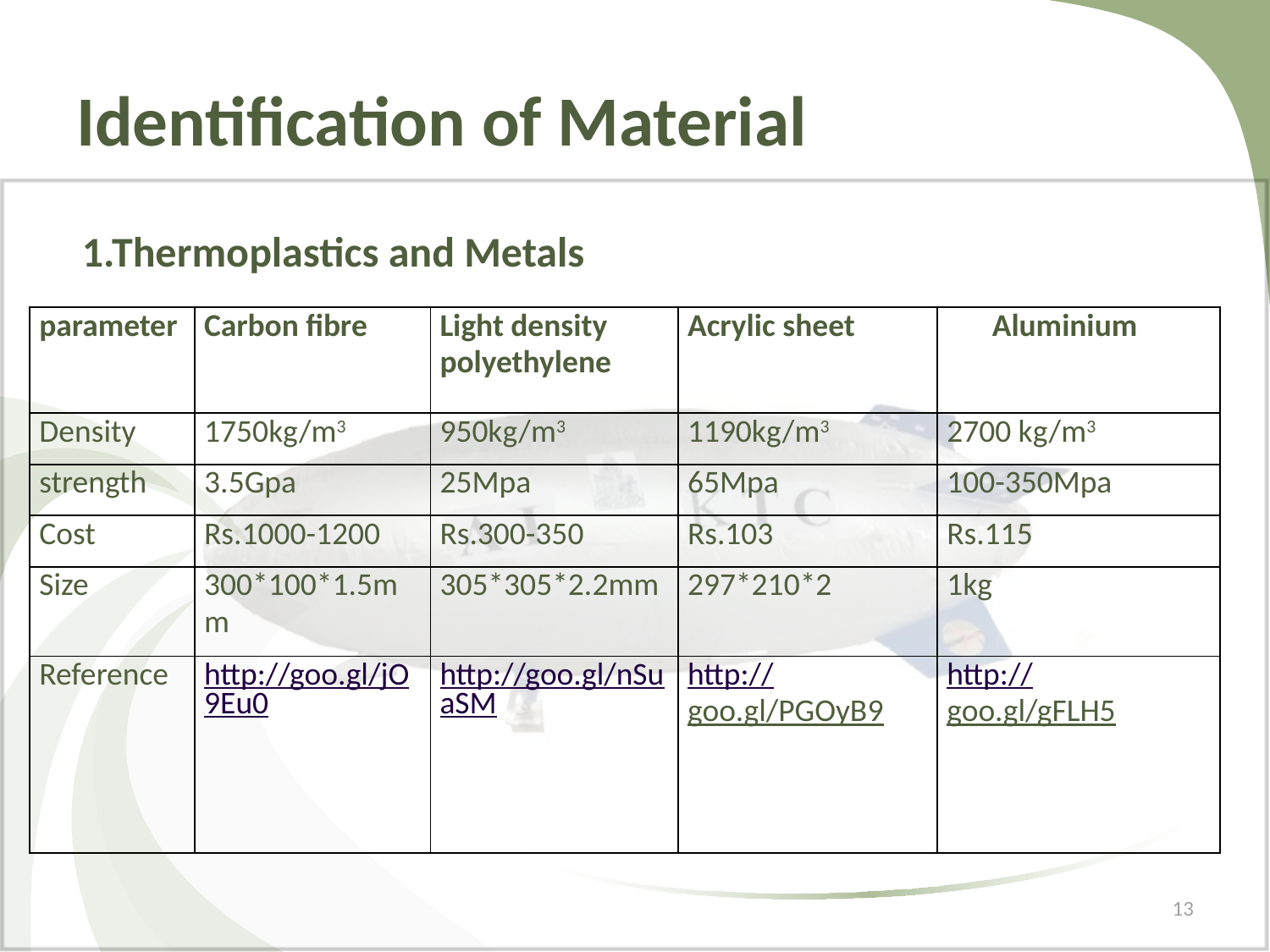

# Identification of Material

1.Thermoplastics and Metals

| parameter | Carbon fibre | Light density polyethylene | Acrylic sheet | Aluminium |
| --- | --- | --- | --- | --- |
| Density | 1750kg/m3 | 950kg/m3 | 1190kg/m3 | 2700 kg/m3 |
| strength | 3.5Gpa | 25Mpa | 65Mpa | 100-350Mpa |
| Cost | Rs.1000-1200 | Rs.300-350 | Rs.103 | Rs.115 |
| Size | 300\*100\*1.5mm | 305\*305\*2.2mm | 297\*210\*2 | 1kg |
| Reference | http://goo.gl/jO9Eu0 | http://goo.gl/nSuaSM | http://goo.gl/PGOyB9 | http://goo.gl/gFLH5 |
13